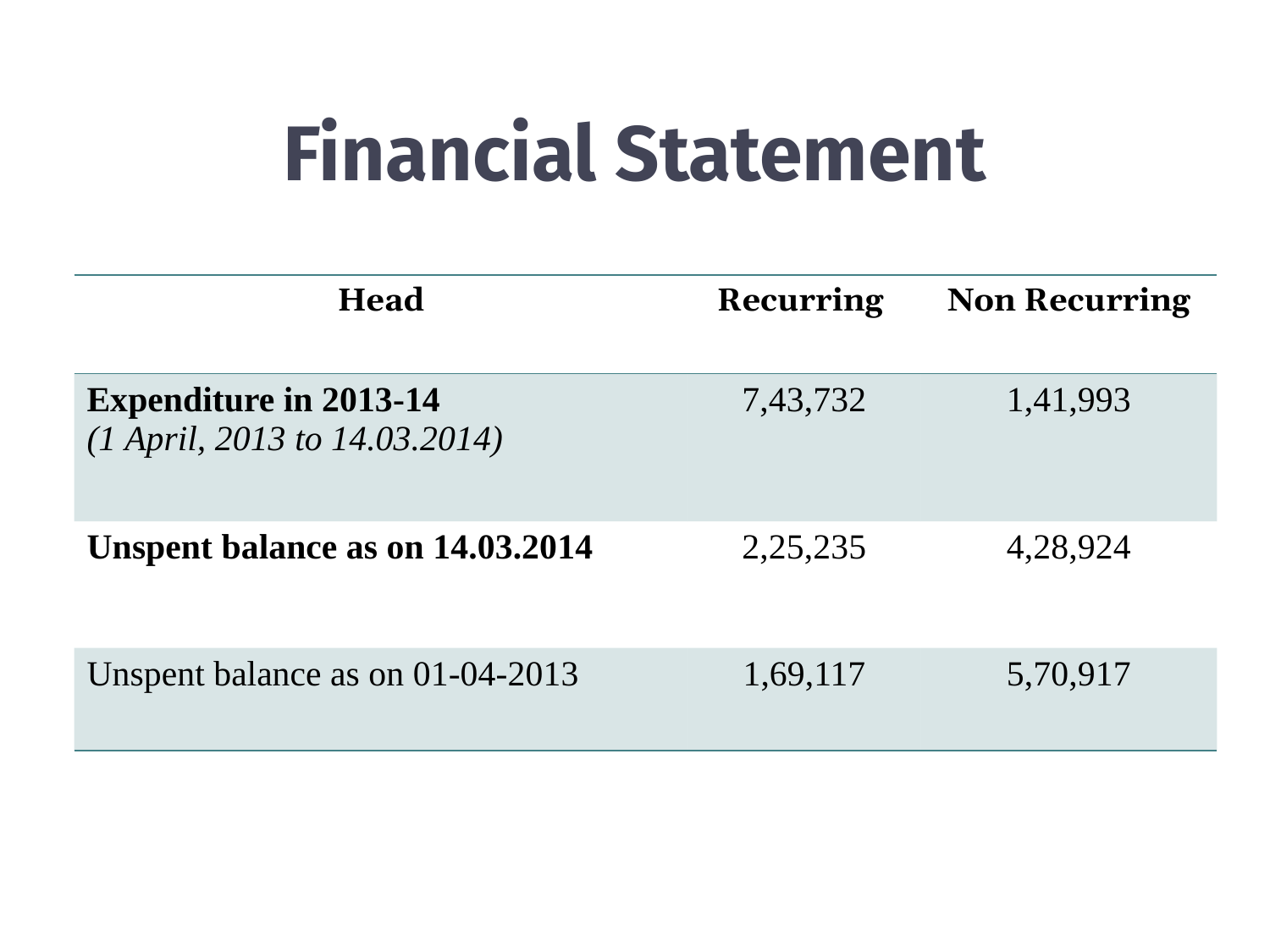

# Financial Statement
| Head | Recurring | Non Recurring |
| --- | --- | --- |
| Expenditure in 2013-14 (1 April, 2013 to 14.03.2014) | 7,43,732 | 1,41,993 |
| Unspent balance as on 14.03.2014 | 2,25,235 | 4,28,924 |
| Unspent balance as on 01-04-2013 | 1,69,117 | 5,70,917 |